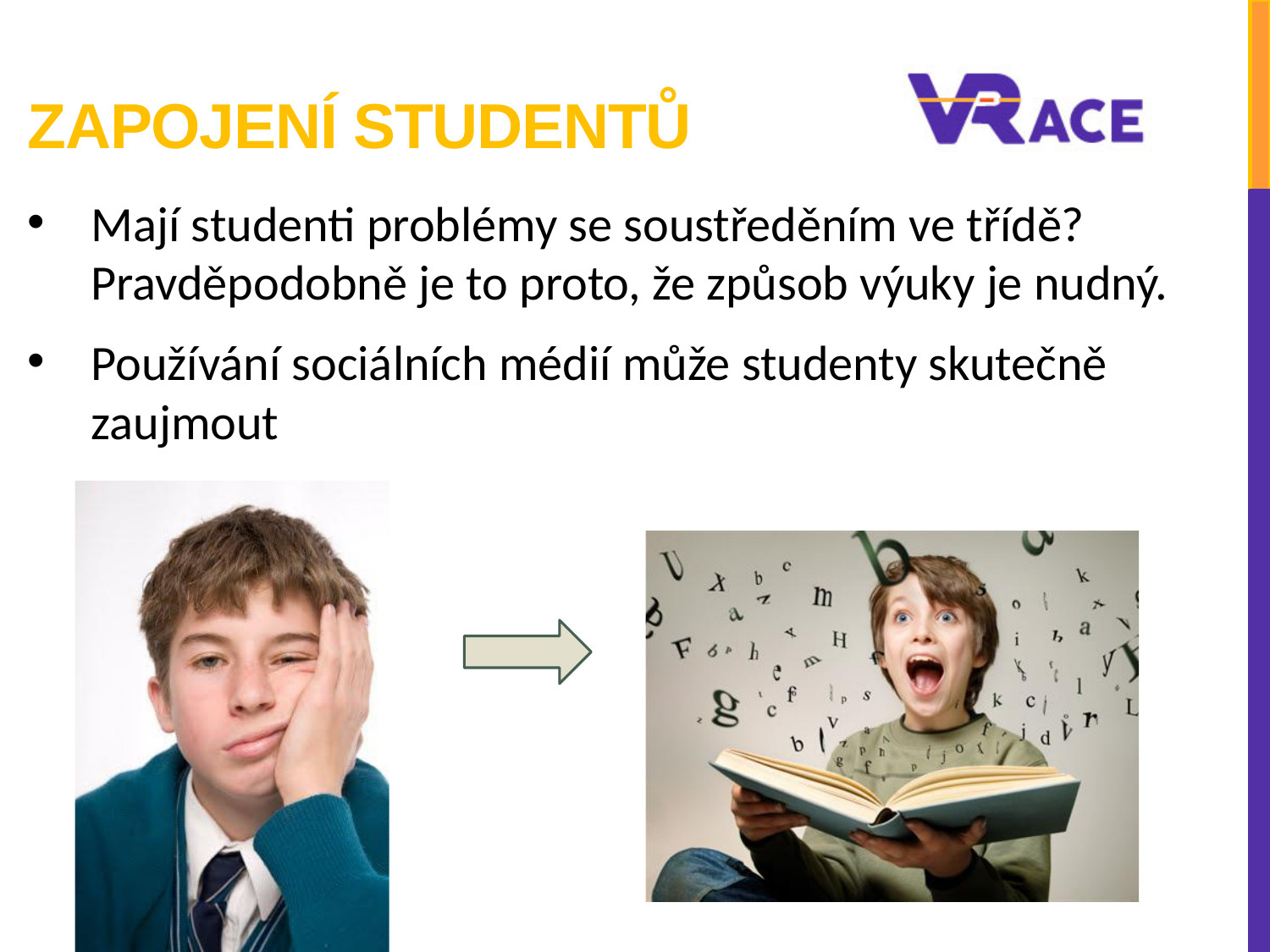

# Zapojení studentů
Mají studenti problémy se soustředěním ve třídě? Pravděpodobně je to proto, že způsob výuky je nudný.
Používání sociálních médií může studenty skutečně zaujmout